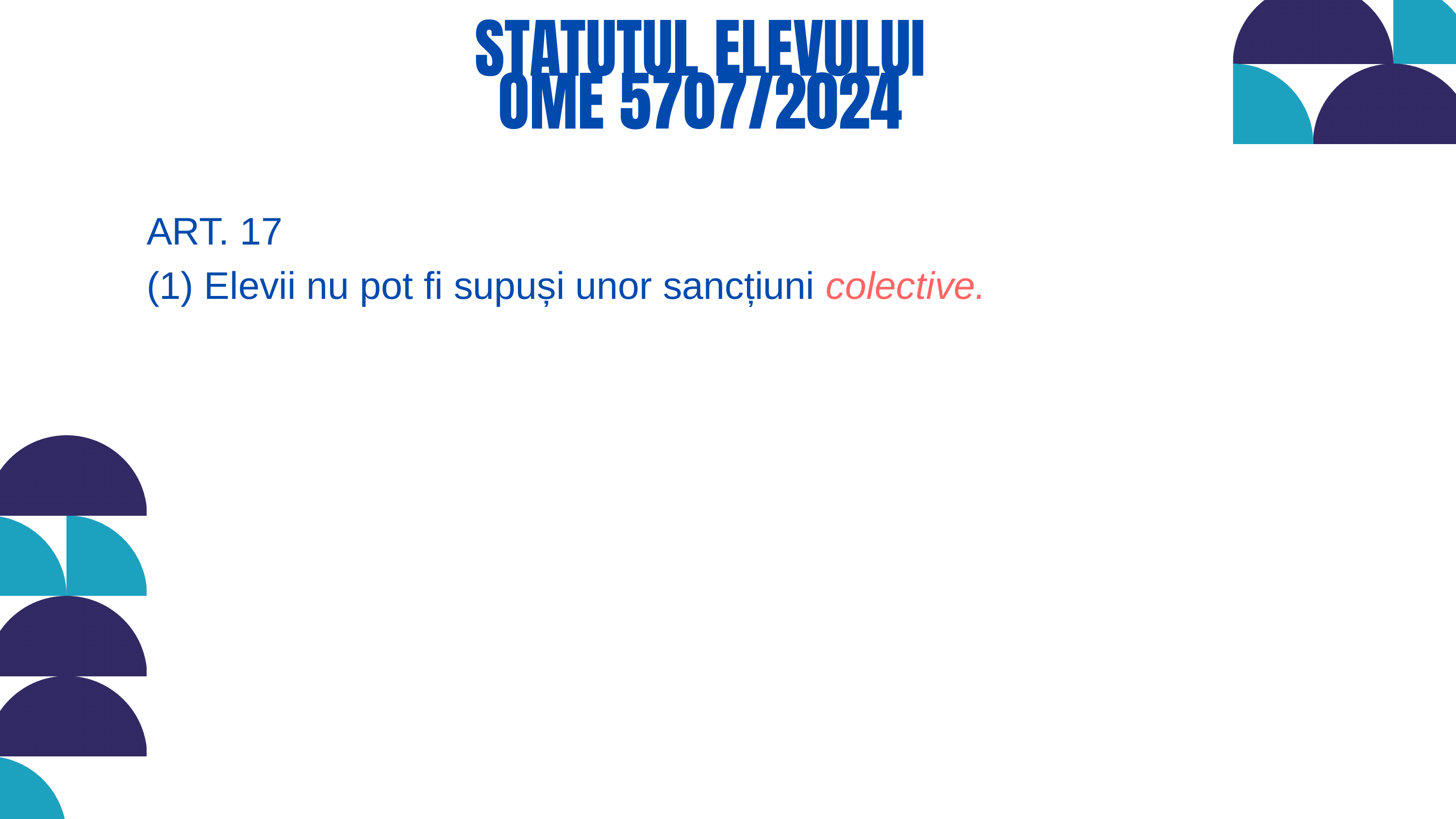

STATUTUL ELEVULUI
OME 5707/2024

ART. 17
(1) Elevii nu pot fi supuși unor sancțiuni colective.